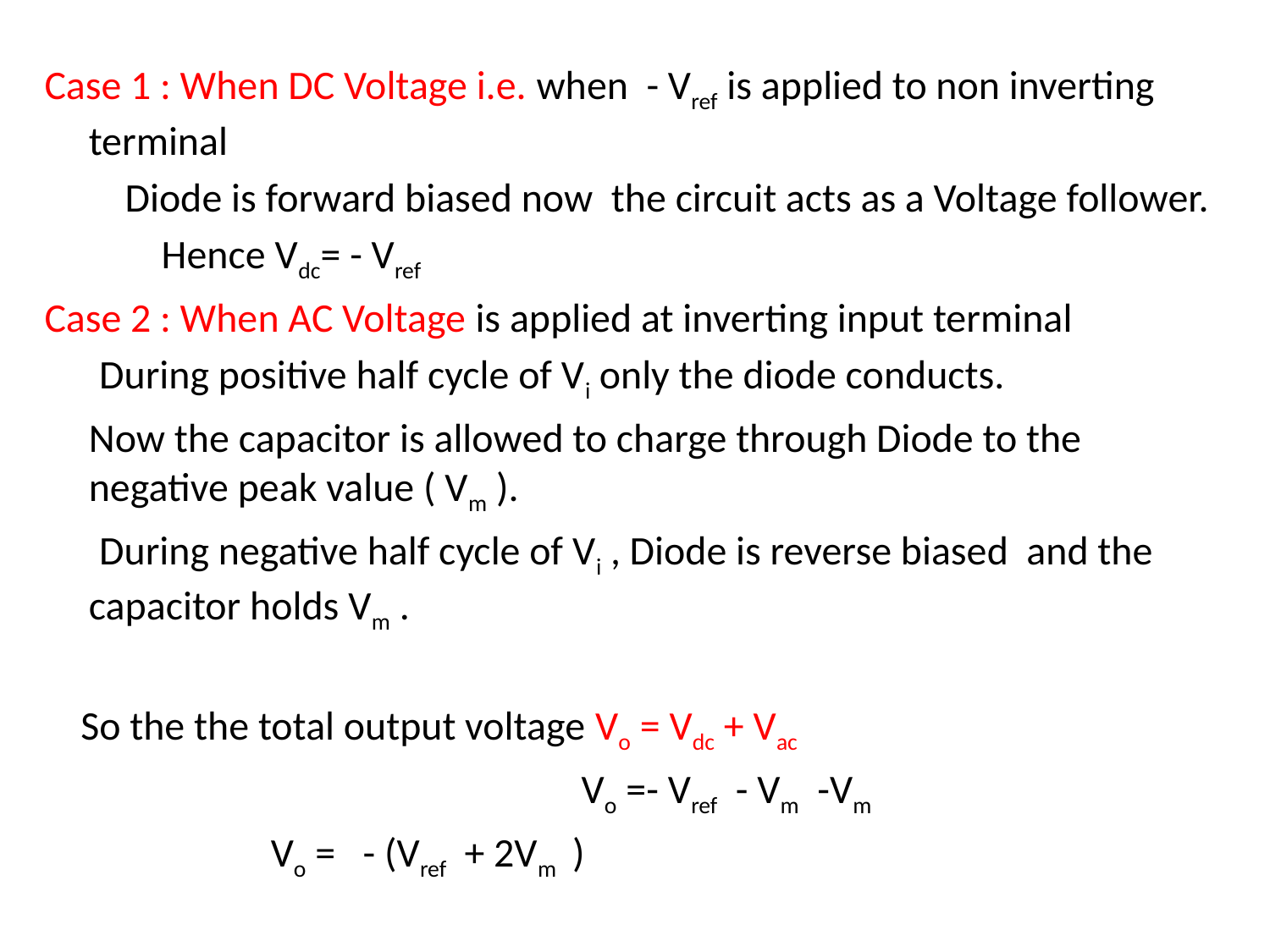

Case 1 : When DC Voltage i.e. when  - Vref is applied to non inverting terminal
	    Diode is forward biased now  the circuit acts as a Voltage follower.
	        Hence Vdc= - Vref
Case 2 : When AC Voltage is applied at inverting input terminal
      During positive half cycle of Vi only the diode conducts.
	Now the capacitor is allowed to charge through Diode to the negative peak value ( Vm ).
      During negative half cycle of Vi , Diode is reverse biased  and the capacitor holds Vm .

    So the the total output voltage Vo = Vdc + Vac
                                                           Vo =- Vref  - Vm  -Vm
				                    Vo =   - (Vref  + 2Vm   )